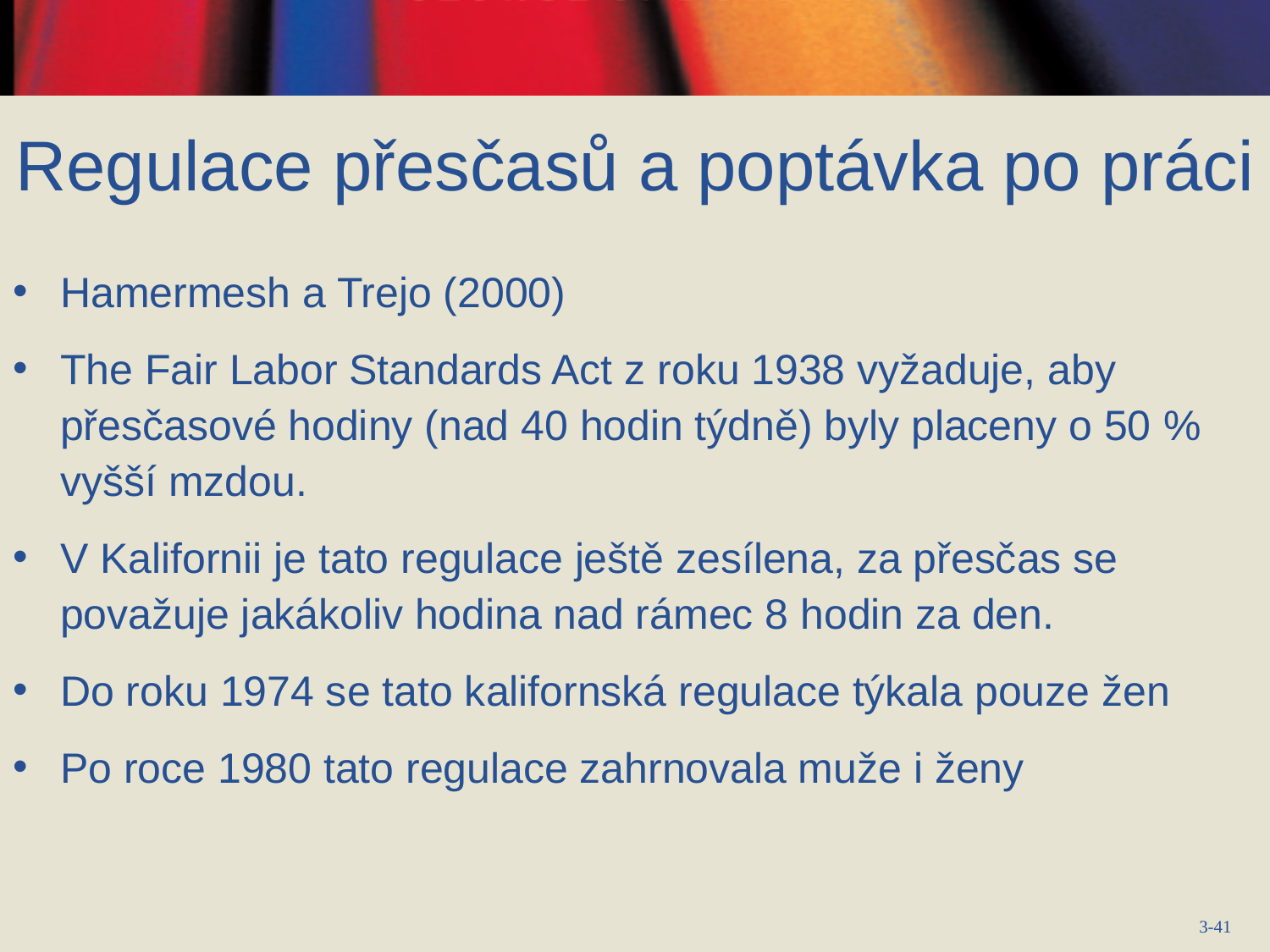

# Regulace přesčasů a poptávka po práci
Hamermesh a Trejo (2000)
The Fair Labor Standards Act z roku 1938 vyžaduje, aby přesčasové hodiny (nad 40 hodin týdně) byly placeny o 50 % vyšší mzdou.
V Kalifornii je tato regulace ještě zesílena, za přesčas se považuje jakákoliv hodina nad rámec 8 hodin za den.
Do roku 1974 se tato kalifornská regulace týkala pouze žen
Po roce 1980 tato regulace zahrnovala muže i ženy